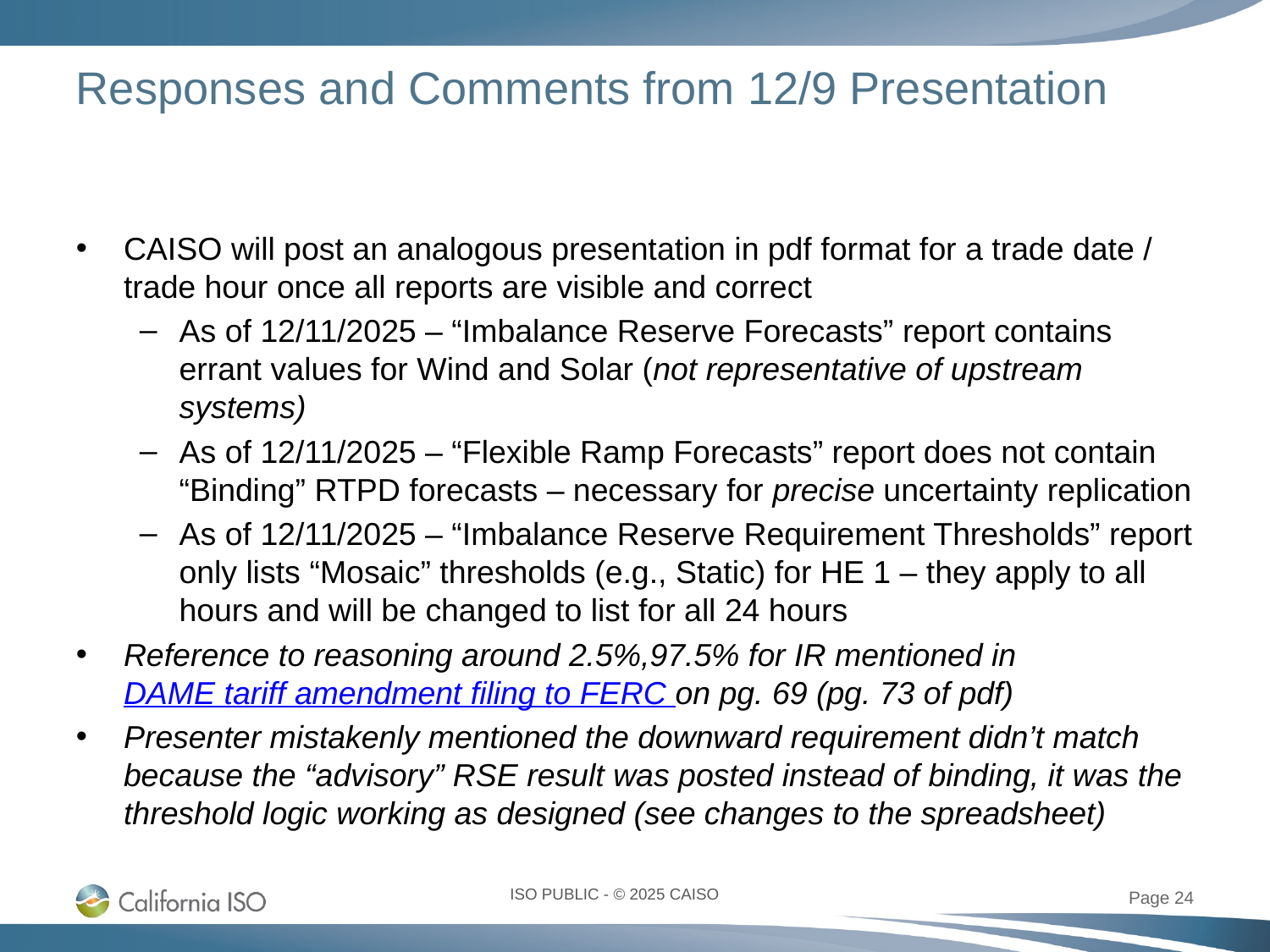

# Responses and Comments from 12/9 Presentation
CAISO will post an analogous presentation in pdf format for a trade date / trade hour once all reports are visible and correct
As of 12/11/2025 – “Imbalance Reserve Forecasts” report contains errant values for Wind and Solar (not representative of upstream systems)
As of 12/11/2025 – “Flexible Ramp Forecasts” report does not contain “Binding” RTPD forecasts – necessary for precise uncertainty replication
As of 12/11/2025 – “Imbalance Reserve Requirement Thresholds” report only lists “Mosaic” thresholds (e.g., Static) for HE 1 – they apply to all hours and will be changed to list for all 24 hours
Reference to reasoning around 2.5%,97.5% for IR mentioned in DAME tariff amendment filing to FERC on pg. 69 (pg. 73 of pdf)
Presenter mistakenly mentioned the downward requirement didn’t match because the “advisory” RSE result was posted instead of binding, it was the threshold logic working as designed (see changes to the spreadsheet)

Page 24